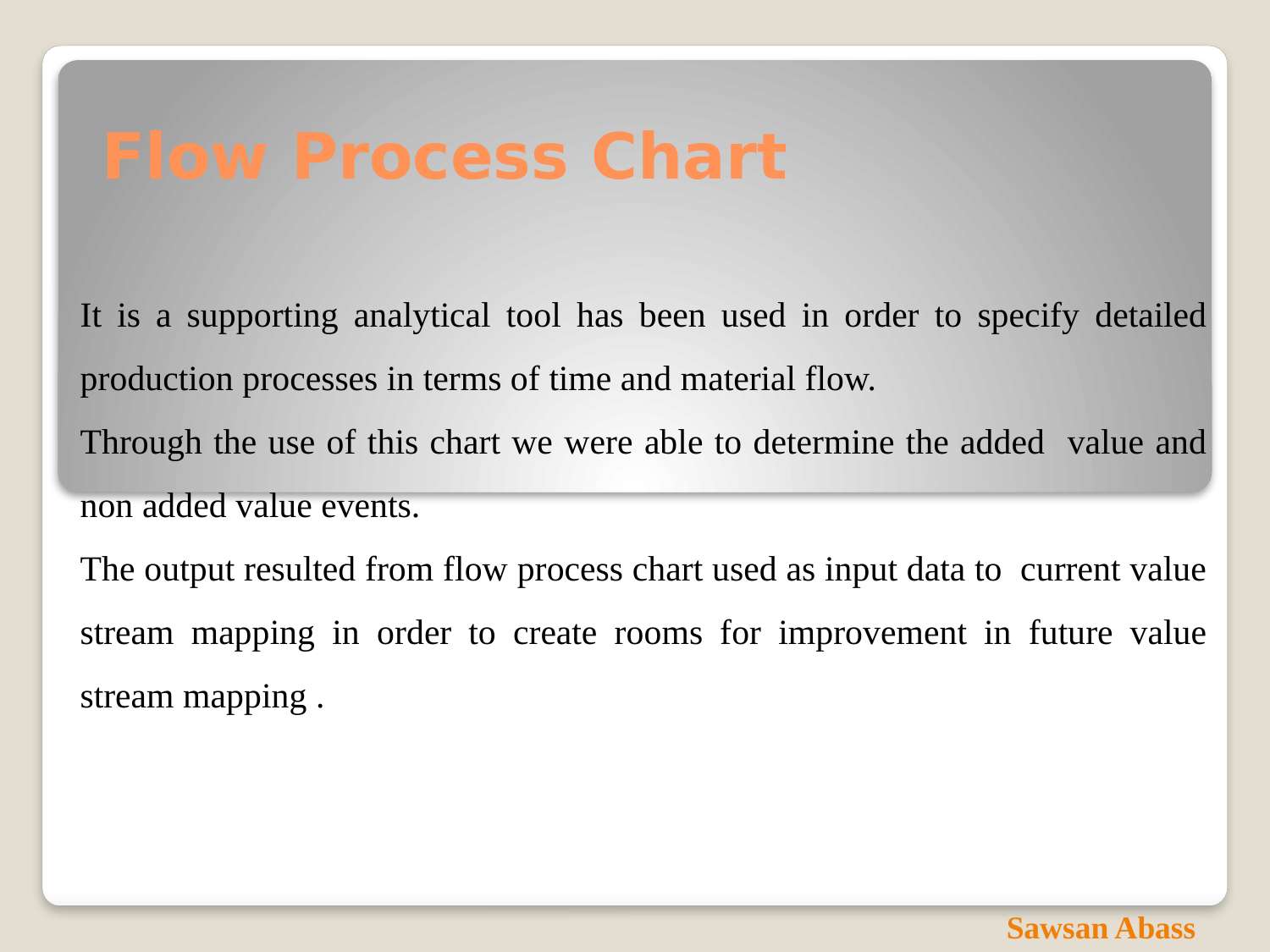

# Flow Process Chart

It is a supporting analytical tool has been used in order to specify detailed production processes in terms of time and material flow.
Through the use of this chart we were able to determine the added  value and non added value events.
The output resulted from flow process chart used as input data to  current value stream mapping in order to create rooms for improvement in future value stream mapping .

 Sawsan Abass